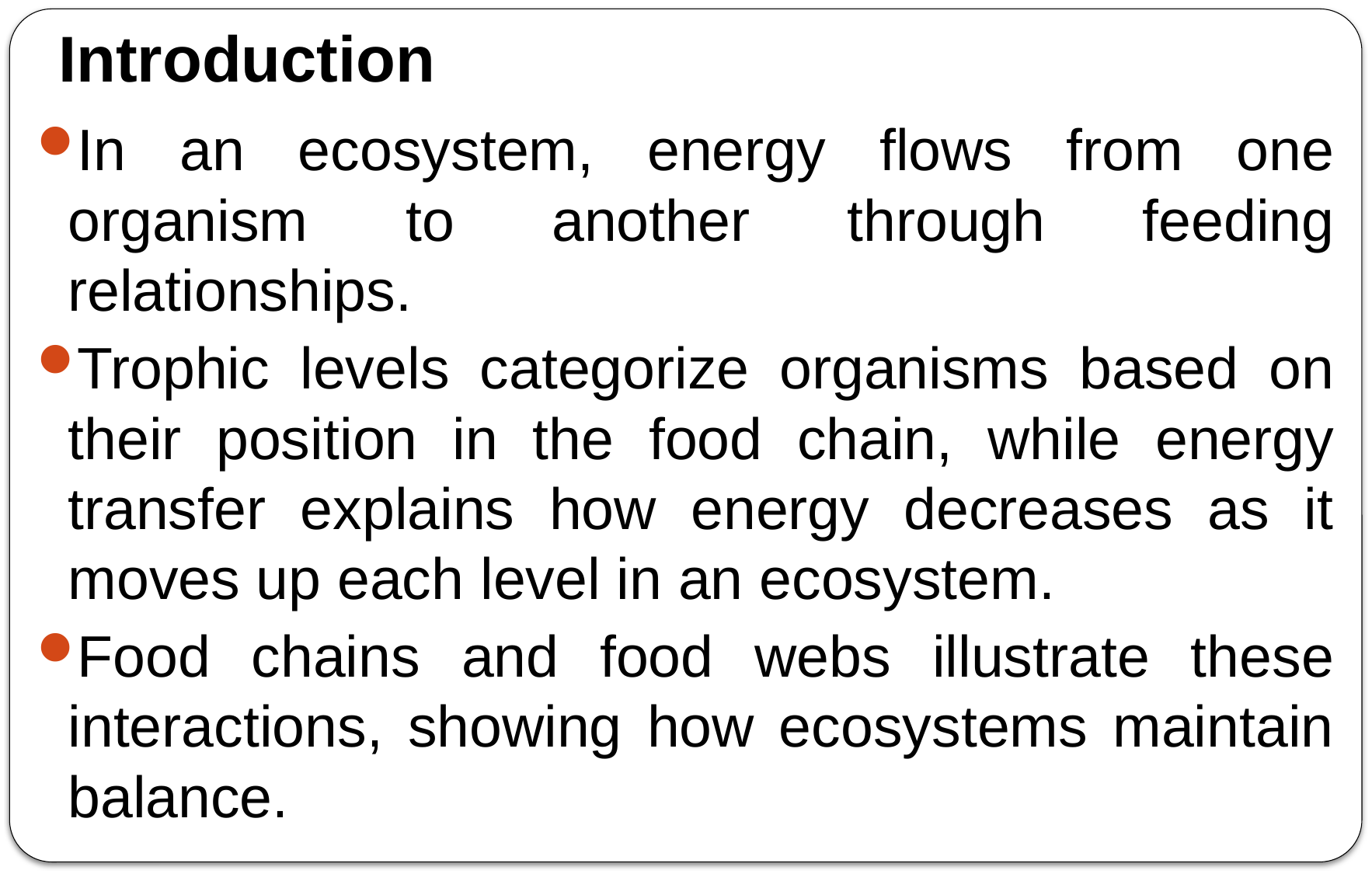

# Introduction
In an ecosystem, energy flows from one organism to another through feeding relationships.
Trophic levels categorize organisms based on their position in the food chain, while energy transfer explains how energy decreases as it moves up each level in an ecosystem.
Food chains and food webs illustrate these interactions, showing how ecosystems maintain balance.